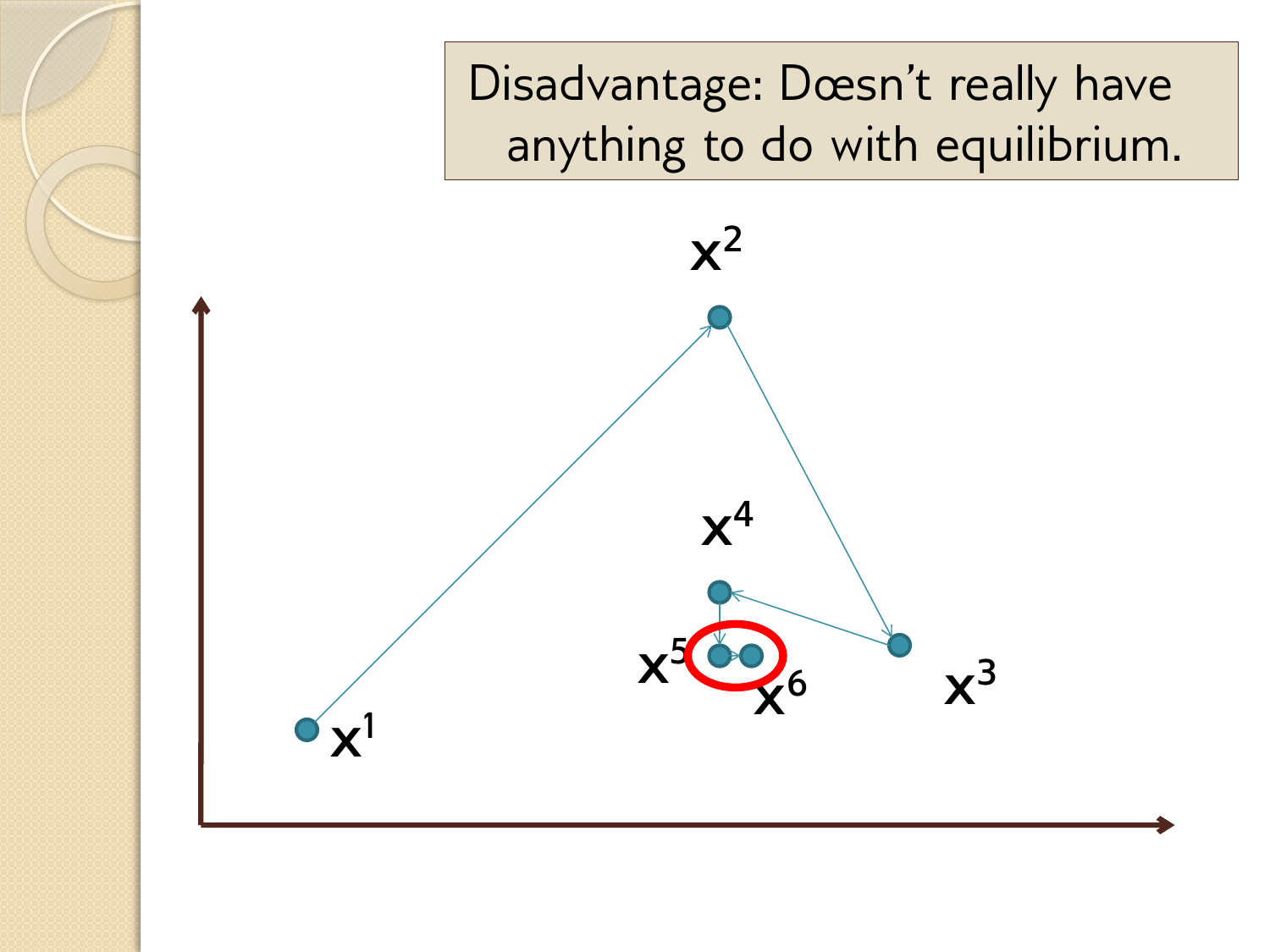

Disadvantage: Doesn’t really have anything to do with equilibrium.
x2

x4

x5

x3

x6
x1